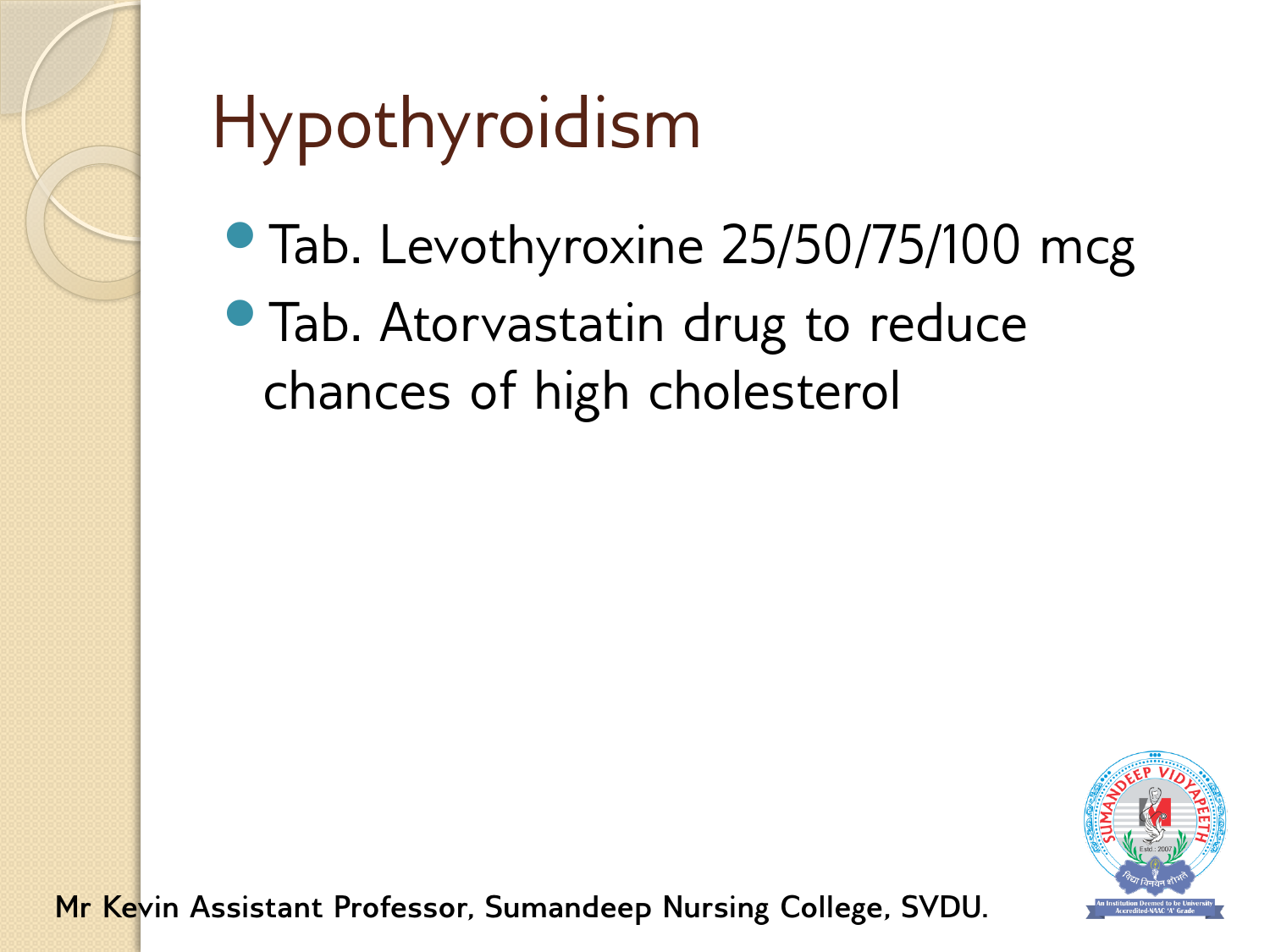

# Hypothyroidism
Tab. Levothyroxine 25/50/75/100 mcg
Tab. Atorvastatin drug to reduce chances of high cholesterol